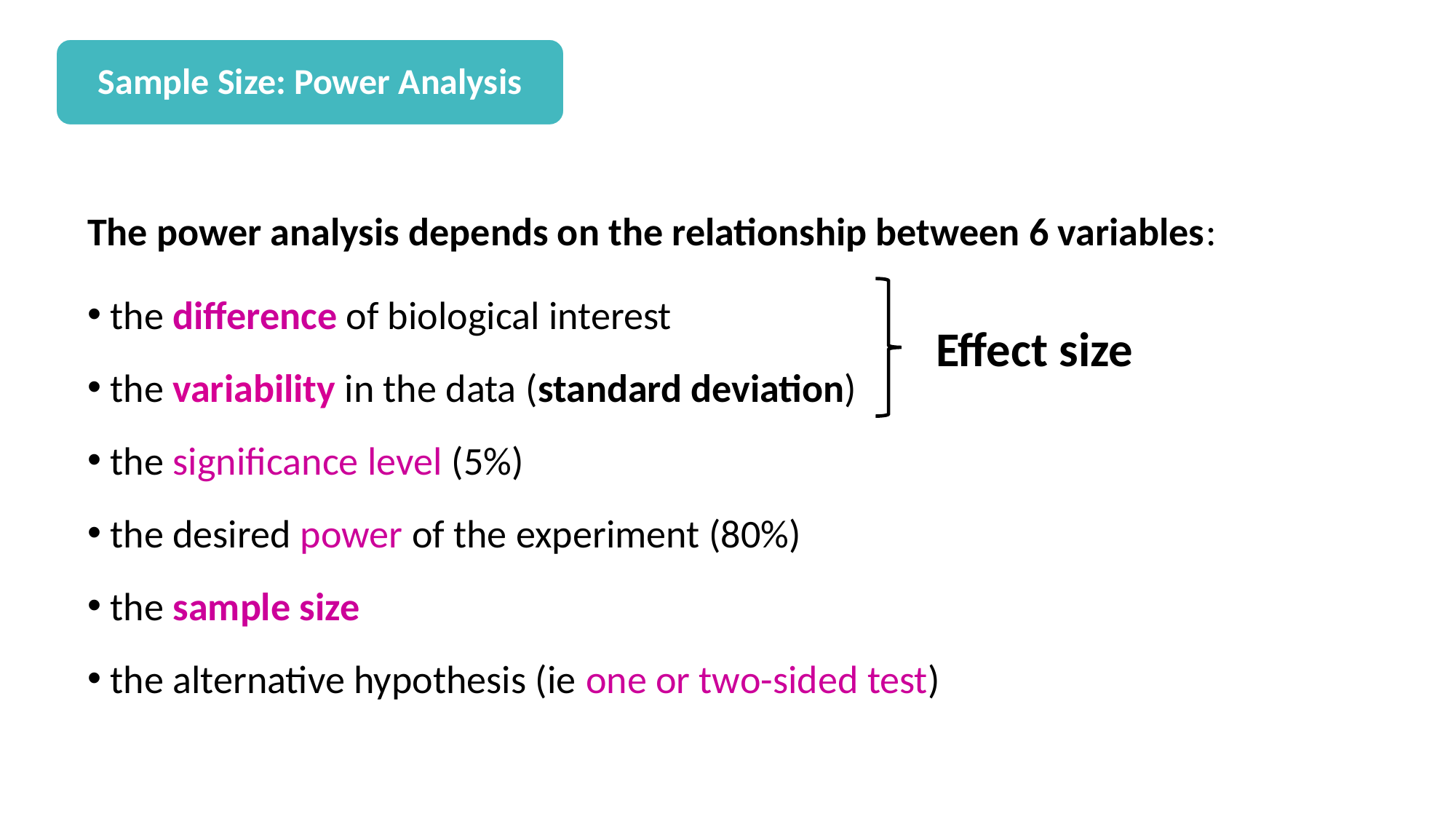

Sample Size: Power Analysis

The power analysis depends on the relationship between 6 variables:

 the difference of biological interest

 the variability in the data (standard deviation)

 the significance level (5%)

 the desired power of the experiment (80%)

 the sample size

 the alternative hypothesis (ie one or two-sided test)

Effect size